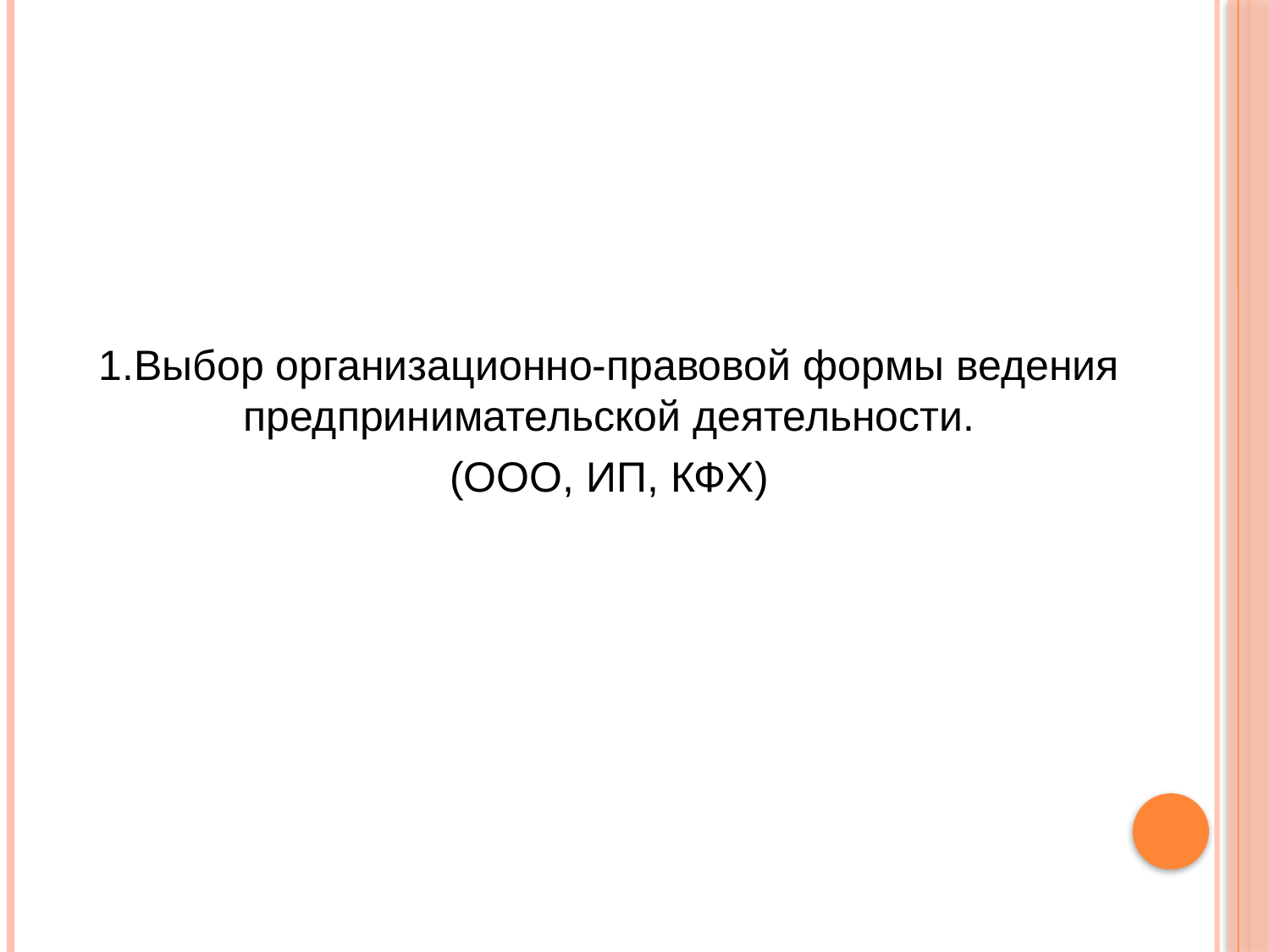

1.Выбор организационно-правовой формы ведения предпринимательской деятельности.
(ООО, ИП, КФХ)